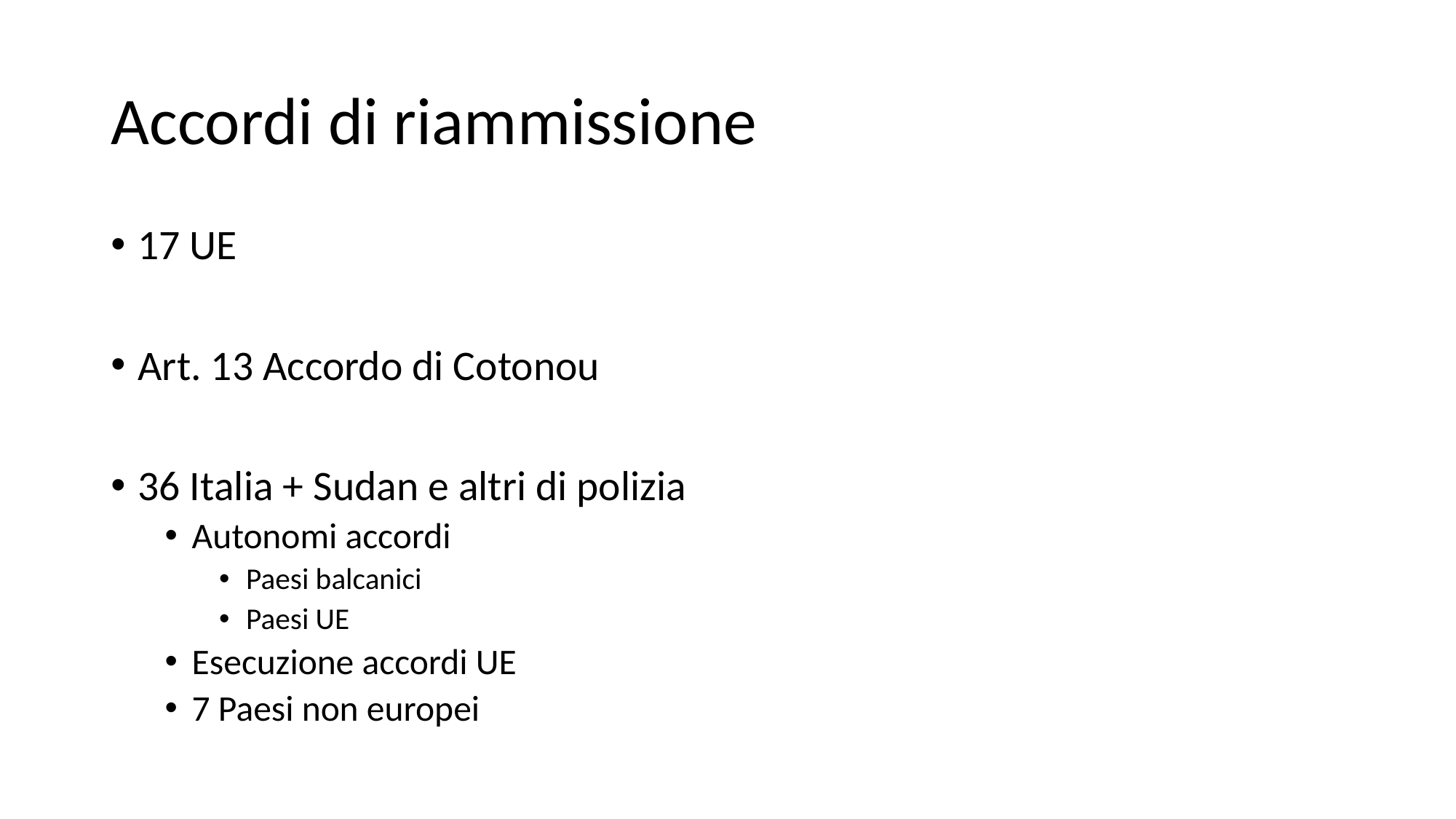

# Accordi di riammissione
17 UE

Art. 13 Accordo di Cotonou

36 Italia + Sudan e altri di polizia
Autonomi accordi
Paesi balcanici
Paesi UE
Esecuzione accordi UE
7 Paesi non europei